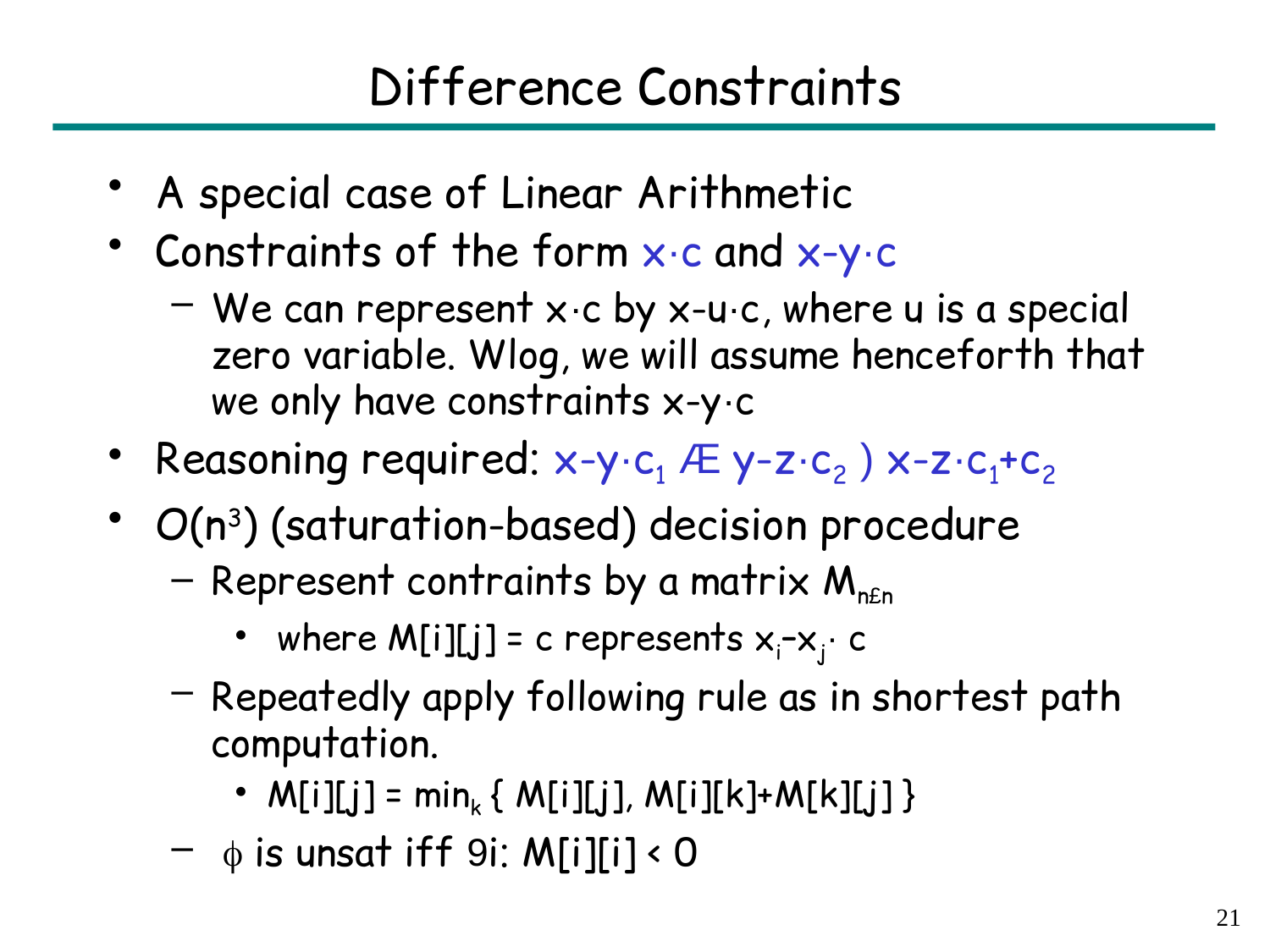

# Difference Constraints
A special case of Linear Arithmetic
Constraints of the form x·c and x-y·c
We can represent x·c by x-u·c, where u is a special zero variable. Wlog, we will assume henceforth that we only have constraints x-y·c
Reasoning required: x-y·c1 Æ y-z·c2 ) x-z·c1+c2
O(n3) (saturation-based) decision procedure
Represent contraints by a matrix Mn£n
 where M[i][j] = c represents xi–xj· c
Repeatedly apply following rule as in shortest path computation.
M[i][j] = mink { M[i][j], M[i][k]+M[k][j] }
 φ is unsat iff 9i: M[i][i] < 0

21